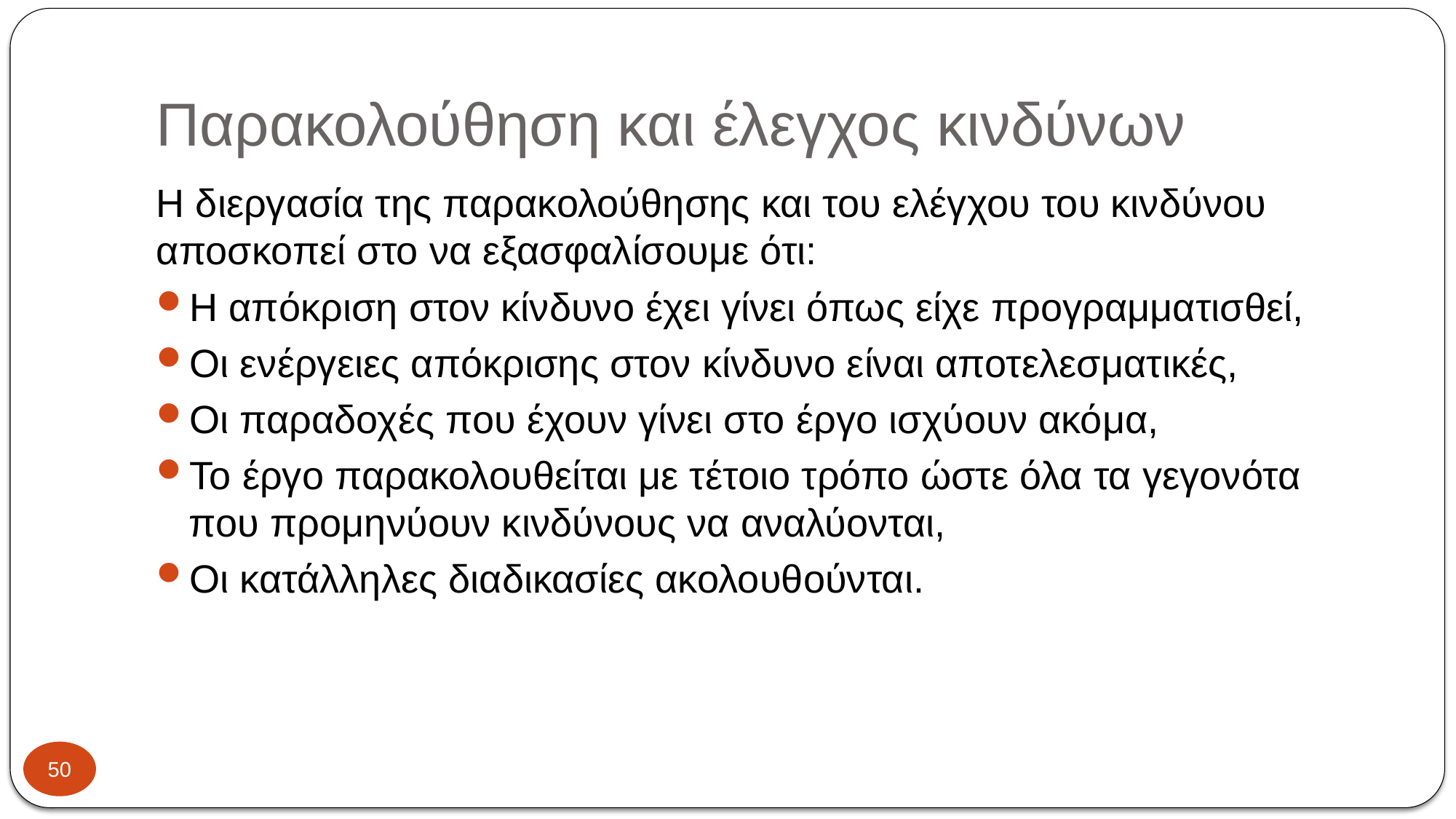

# Παρακολούθηση και έλεγχος κινδύνων
Η διεργασία της παρακολούθησης και του ελέγχου του κινδύνου αποσκοπεί στο να εξασφαλίσουμε ότι:
Η απόκριση στον κίνδυνο έχει γίνει όπως είχε προγραμματισθεί,
Οι ενέργειες απόκρισης στον κίνδυνο είναι αποτελεσματικές,
Οι παραδοχές που έχουν γίνει στο έργο ισχύουν ακόμα,
Το έργο παρακολουθείται με τέτοιο τρόπο ώστε όλα τα γεγονότα που προμηνύουν κινδύνους να αναλύονται,
Οι κατάλληλες διαδικασίες ακολουθούνται.

50